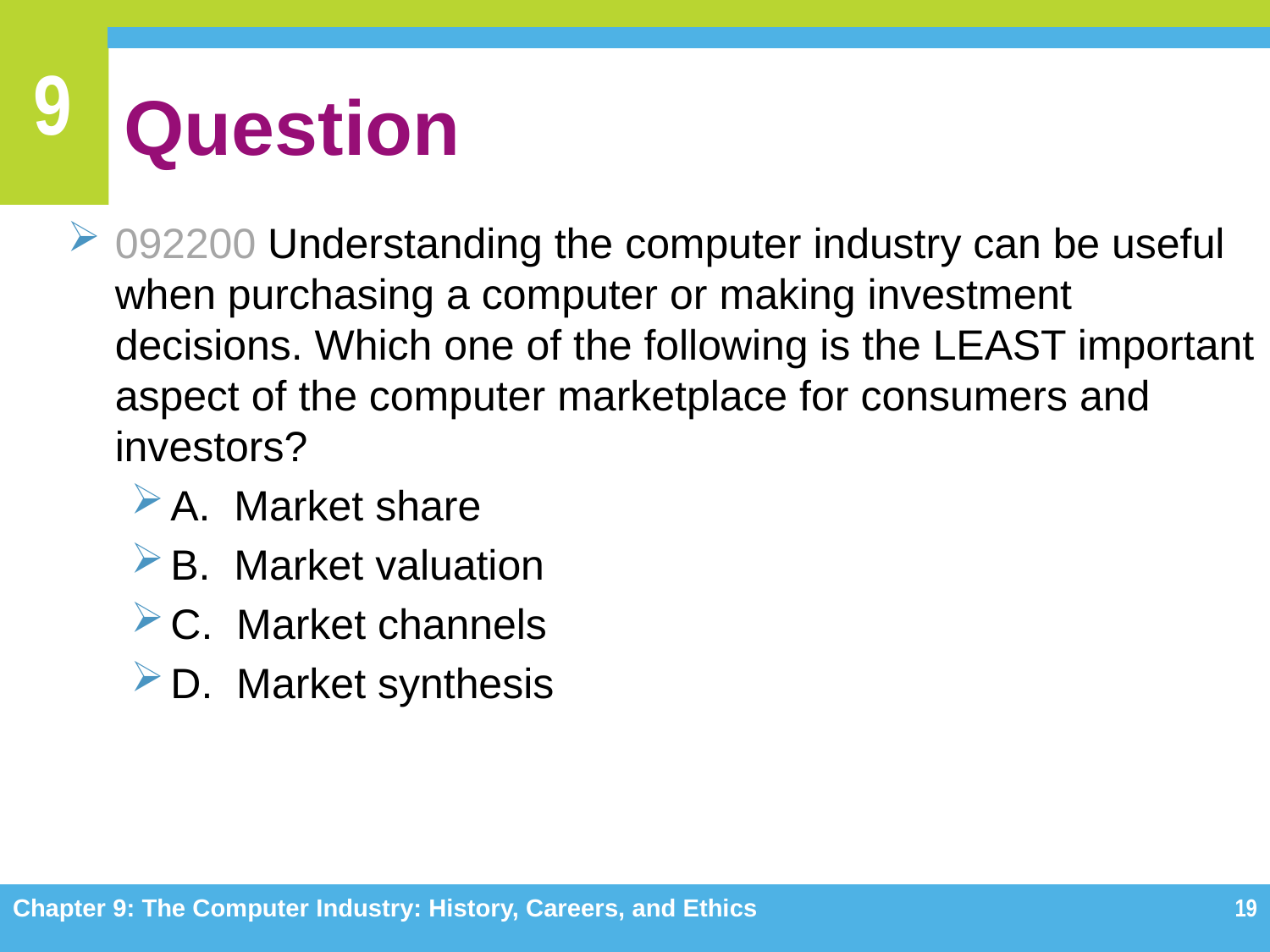

# Question
092200 Understanding the computer industry can be useful when purchasing a computer or making investment decisions. Which one of the following is the LEAST important aspect of the computer marketplace for consumers and investors?
A.  Market share
B.  Market valuation
C.  Market channels
D.  Market synthesis
Chapter 9: The Computer Industry: History, Careers, and Ethics
19